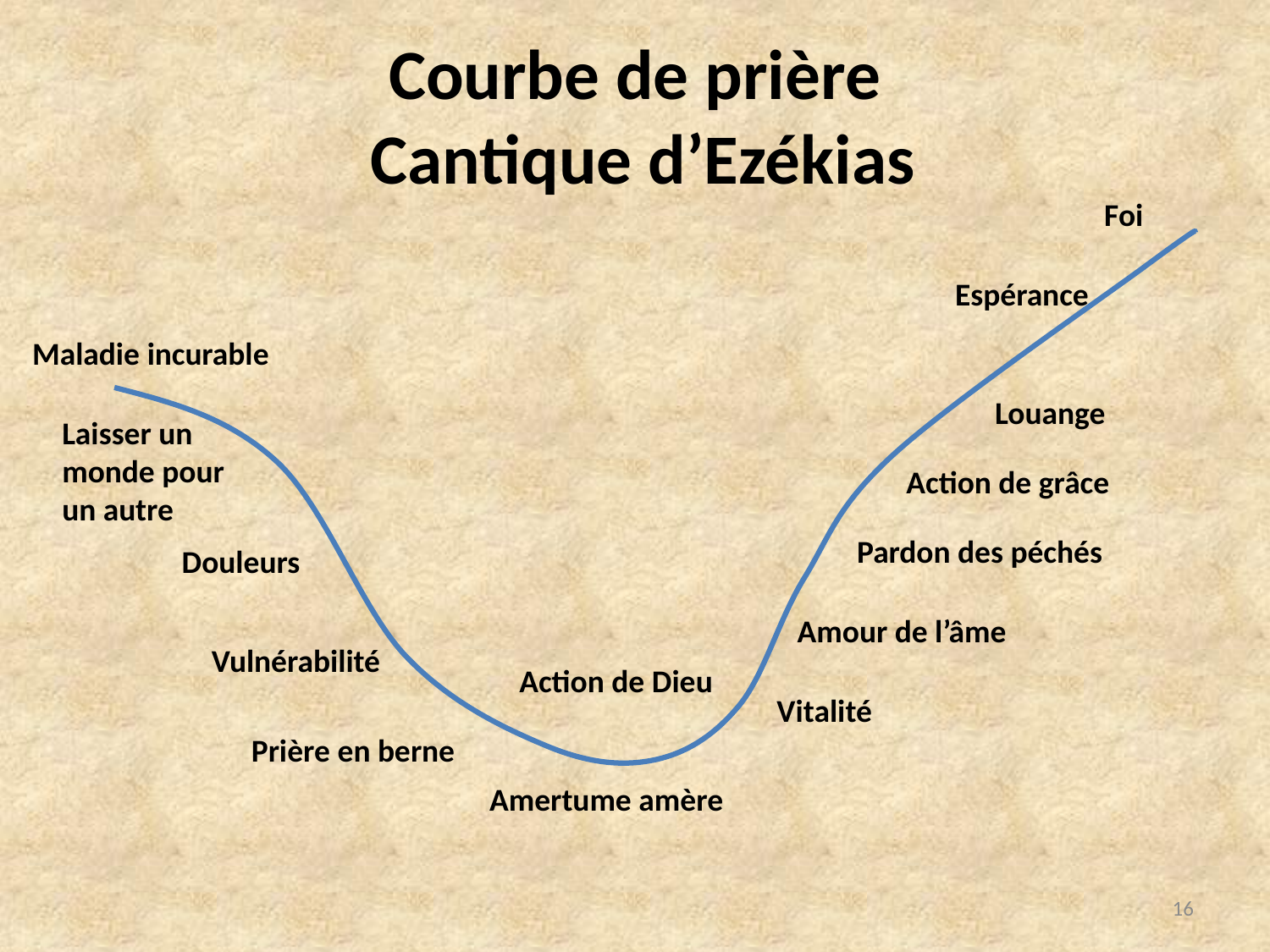

# Courbe de prière Cantique d’Ezékias
Foi

Espérance
Maladie incurable
Louange
Laisser un monde pour un autre
Action de grâce
Pardon des péchés
Douleurs
Amour de l’âme
Vulnérabilité
Action de Dieu
Vitalité
Prière en berne
Amertume amère
16